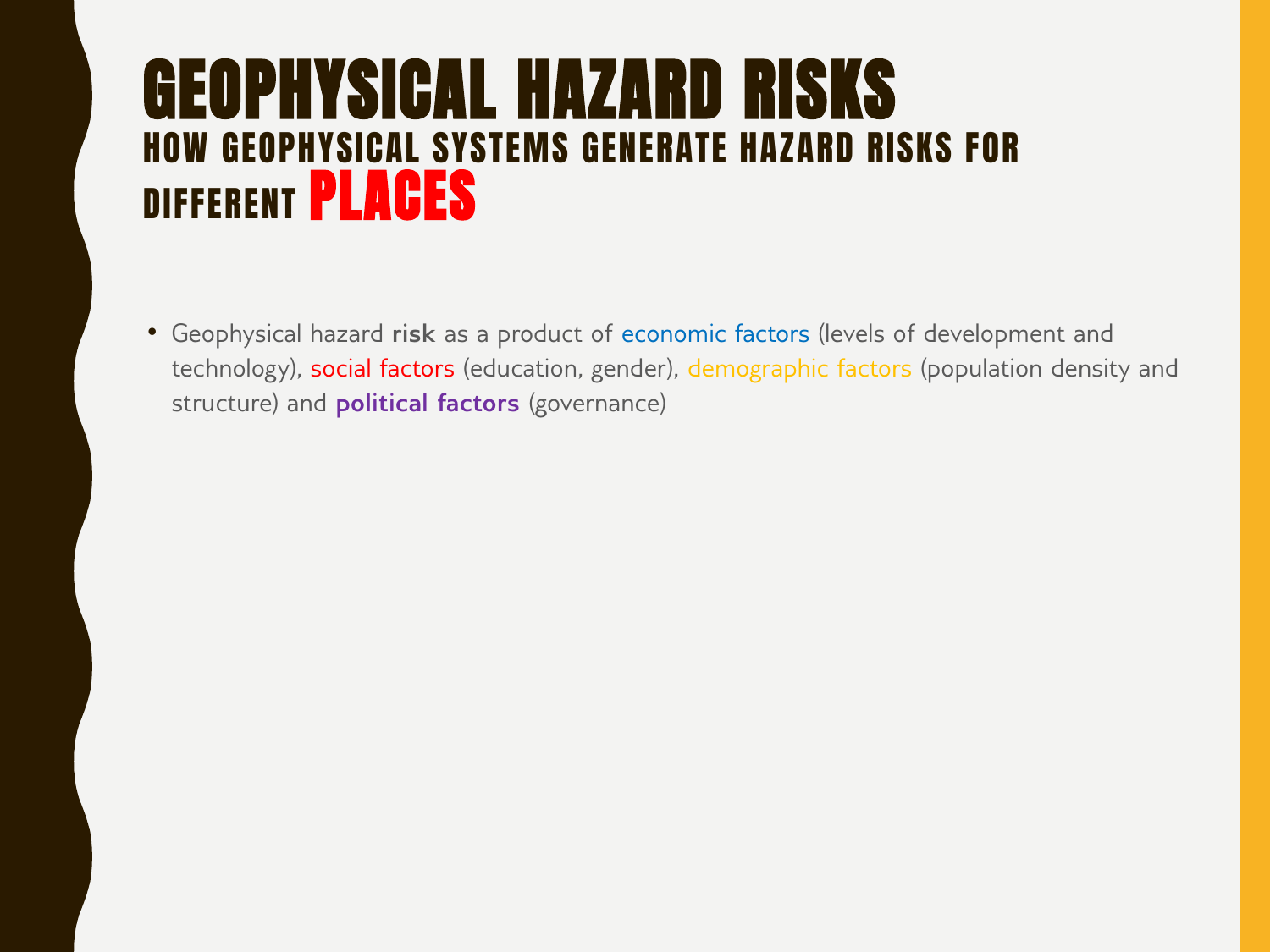

# Geophysical hazard risks How geophysical systems generate hazard risks for different places
Geophysical hazard risk as a product of economic factors (levels of development and technology), social factors (education, gender), demographic factors (population density and structure) and political factors (governance)